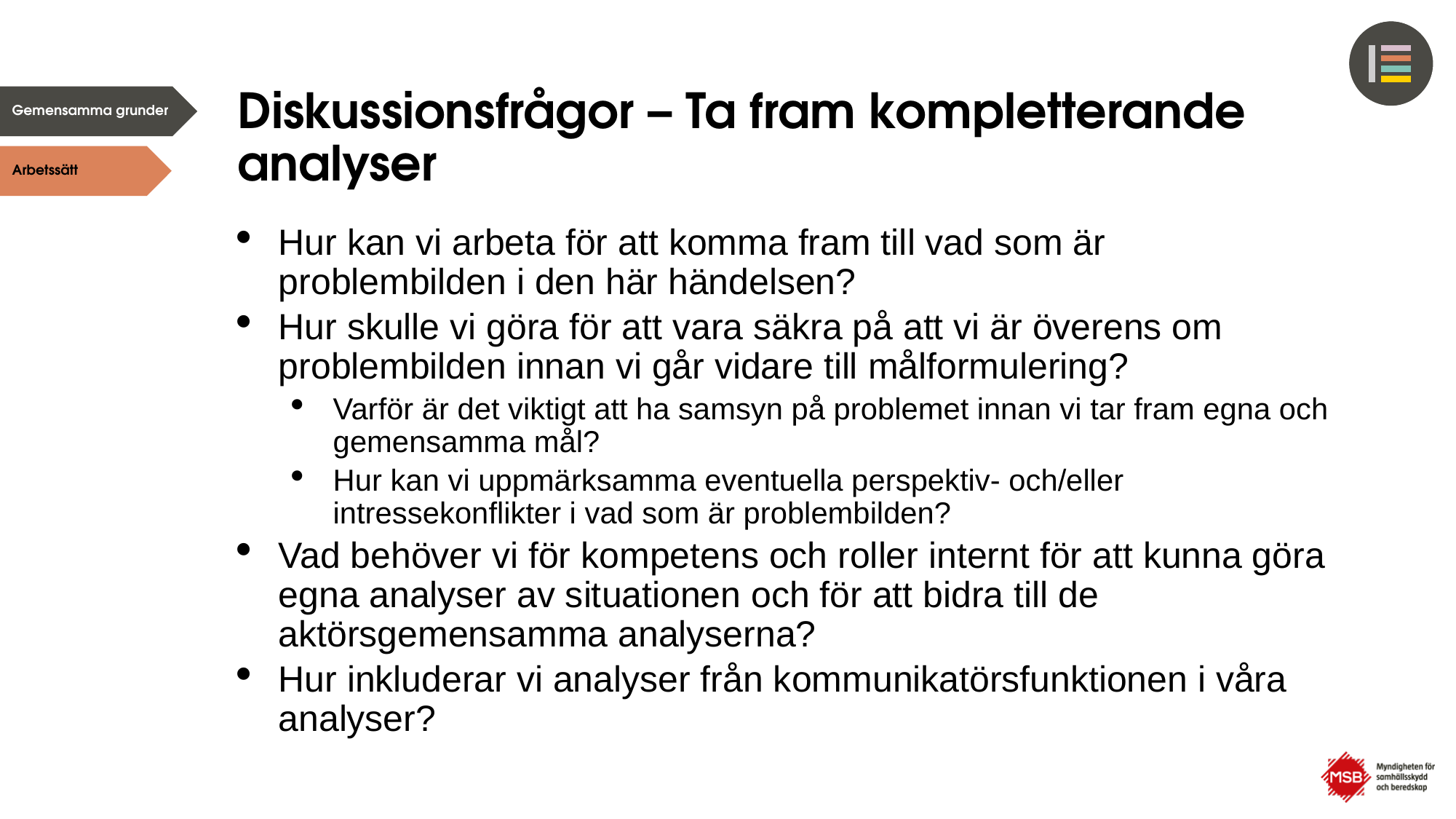

# Diskussionsfrågor – Ta fram kompletterande analyser
Hur kan vi arbeta för att komma fram till vad som är problembilden i den här händelsen?
Hur skulle vi göra för att vara säkra på att vi är överens om problembilden innan vi går vidare till målformulering?
Varför är det viktigt att ha samsyn på problemet innan vi tar fram egna och gemensamma mål?
Hur kan vi uppmärksamma eventuella perspektiv- och/eller intressekonflikter i vad som är problembilden?
Vad behöver vi för kompetens och roller internt för att kunna göra egna analyser av situationen och för att bidra till de aktörsgemensamma analyserna?
Hur inkluderar vi analyser från kommunikatörsfunktionen i våra analyser?